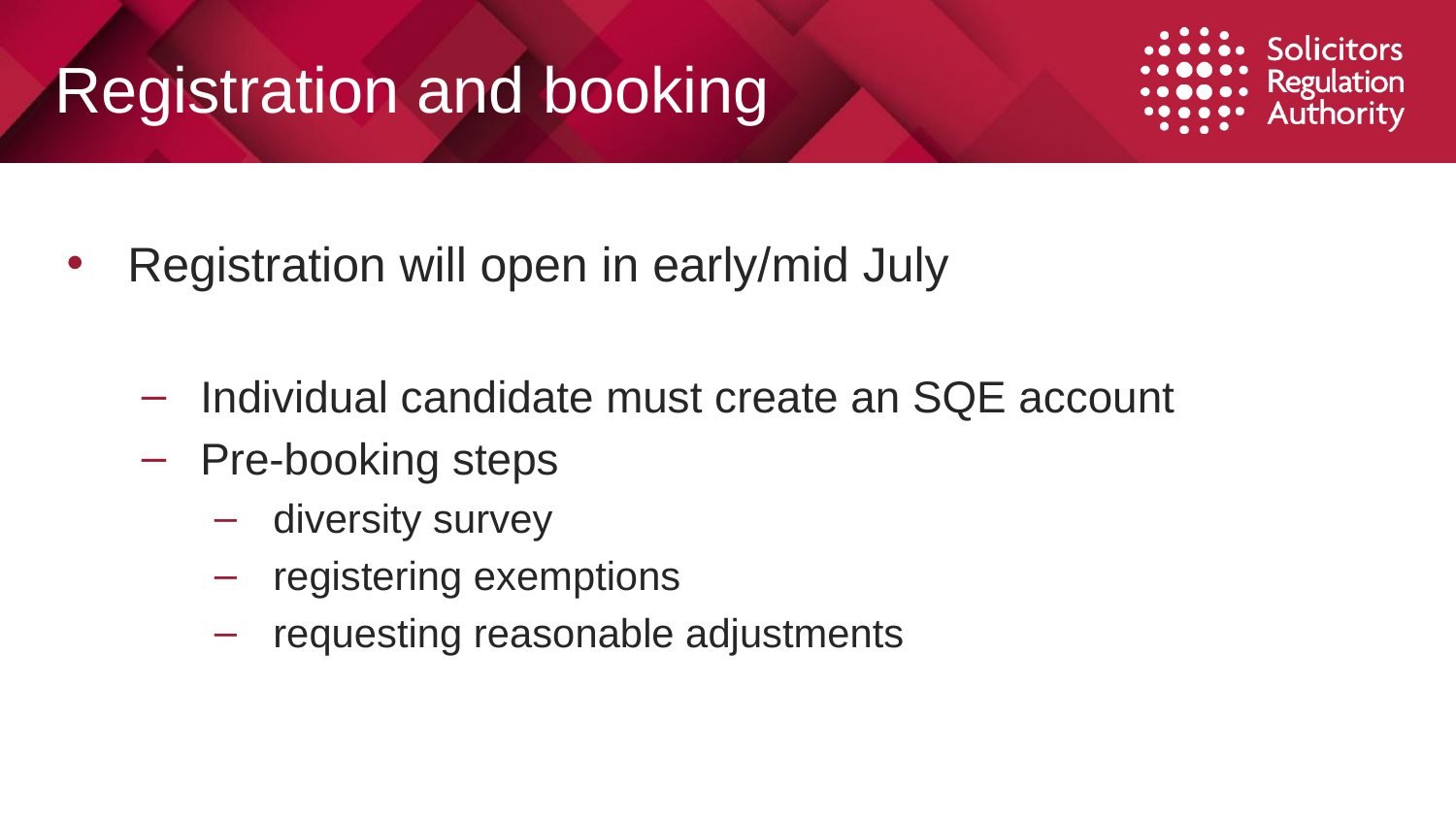

# Registration and booking
Registration will open in early/mid July

Individual candidate must create an SQE account
Pre-booking steps
diversity survey
registering exemptions
requesting reasonable adjustments